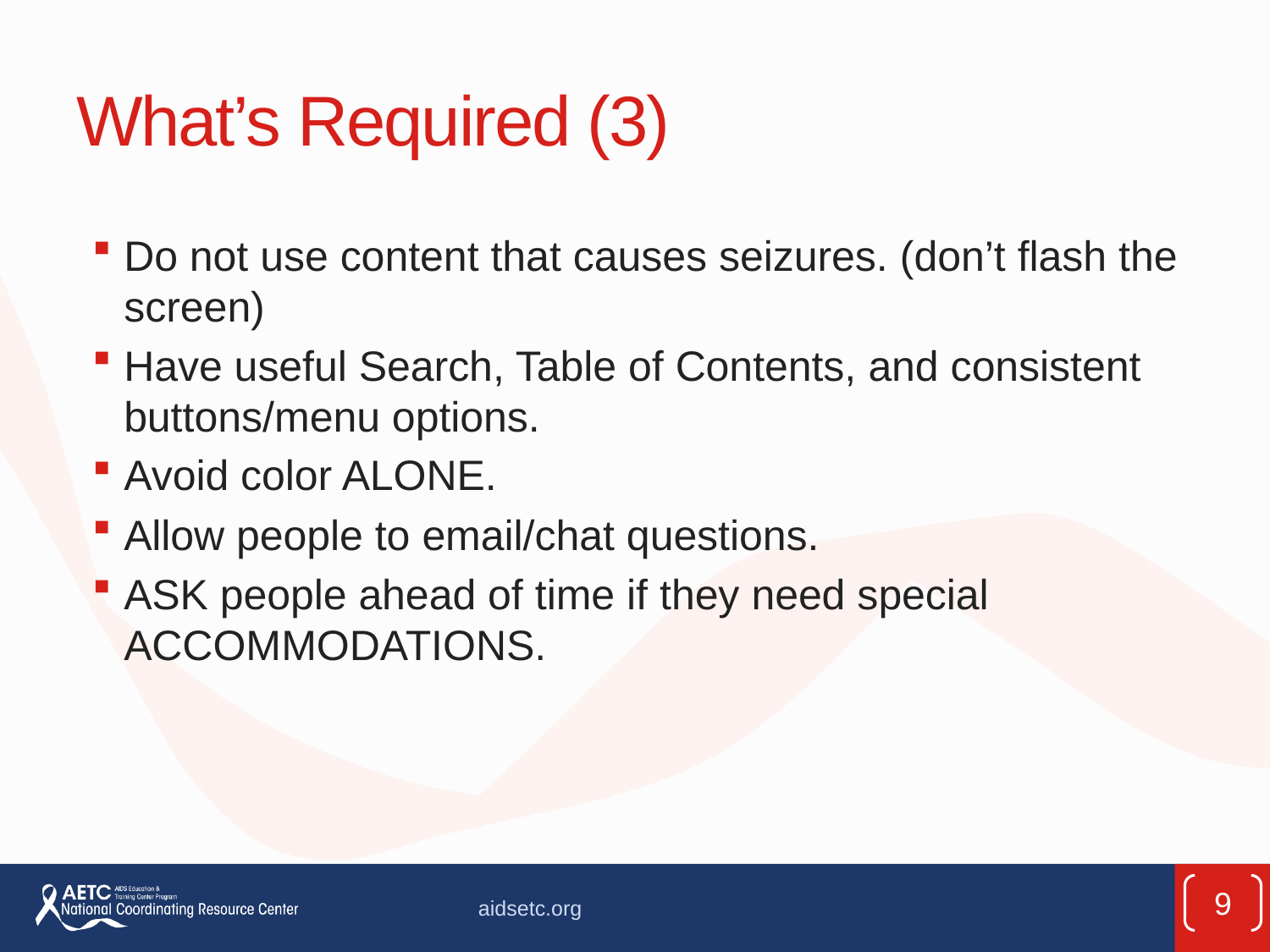

# What’s Required (3)
Do not use content that causes seizures. (don’t flash the screen)
Have useful Search, Table of Contents, and consistent buttons/menu options.
Avoid color ALONE.
Allow people to email/chat questions.
ASK people ahead of time if they need special ACCOMMODATIONS.

9
aidsetc.org